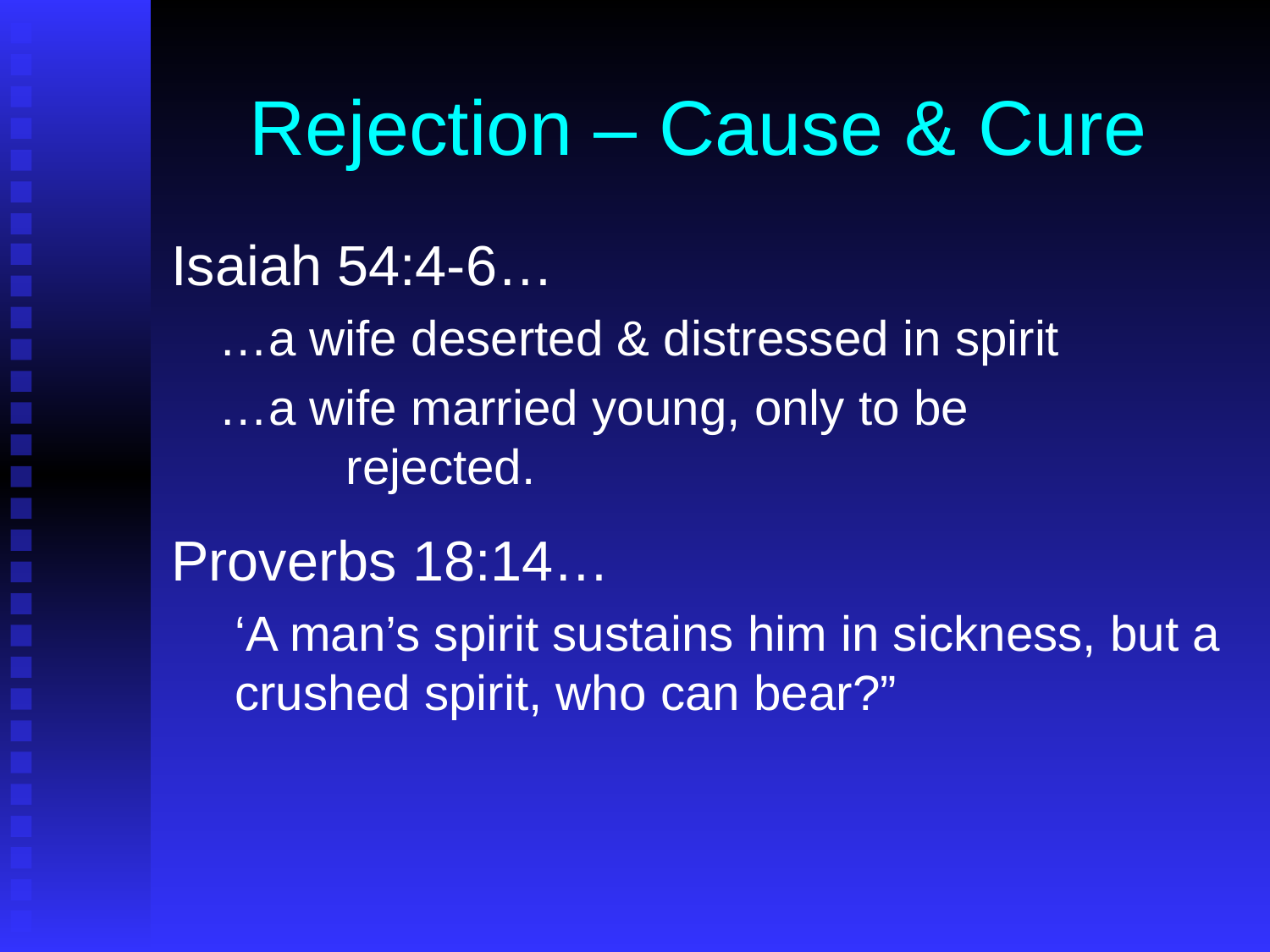

# Rejection – Cause & Cure
Isaiah 54:4-6…
	…a wife deserted & distressed in spirit
	…a wife married young, only to be                        	rejected.

Proverbs 18:14…
‘A man’s spirit sustains him in sickness, but a crushed spirit, who can bear?”